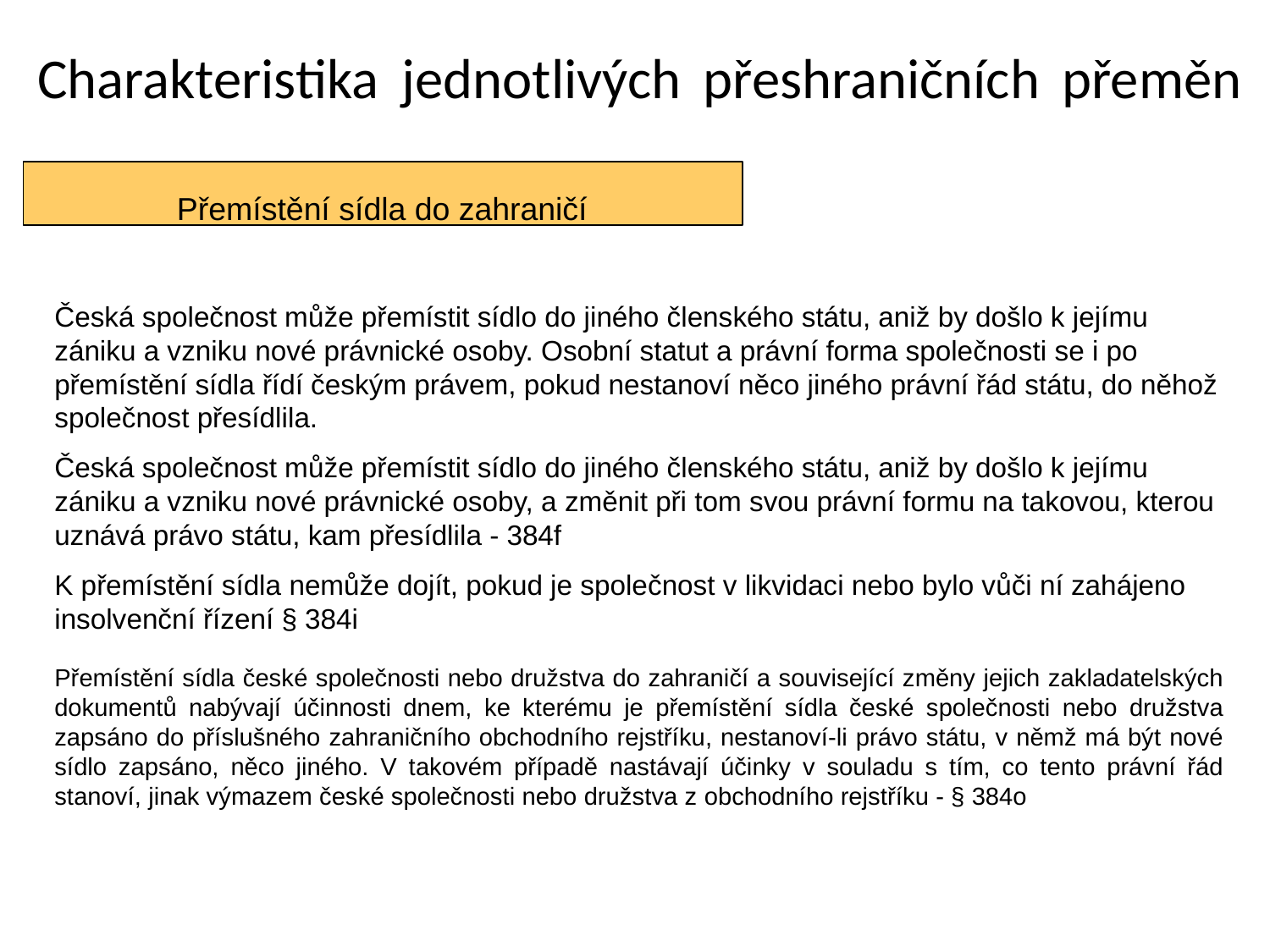

Charakteristika jednotlivých přeshraničních přeměn

Přemístění sídla do zahraničí
Česká společnost může přemístit sídlo do jiného členského státu, aniž by došlo k jejímu zániku a vzniku nové právnické osoby. Osobní statut a právní forma společnosti se i po přemístění sídla řídí českým právem, pokud nestanoví něco jiného právní řád státu, do něhož společnost přesídlila.
Česká společnost může přemístit sídlo do jiného členského státu, aniž by došlo k jejímu zániku a vzniku nové právnické osoby, a změnit při tom svou právní formu na takovou, kterou uznává právo státu, kam přesídlila - 384f
K přemístění sídla nemůže dojít, pokud je společnost v likvidaci nebo bylo vůči ní zahájeno insolvenční řízení § 384i

Přemístění sídla české společnosti nebo družstva do zahraničí a související změny jejich zakladatelských dokumentů nabývají účinnosti dnem, ke kterému je přemístění sídla české společnosti nebo družstva zapsáno do příslušného zahraničního obchodního rejstříku, nestanoví-li právo státu, v němž má být nové sídlo zapsáno, něco jiného. V takovém případě nastávají účinky v souladu s tím, co tento právní řád stanoví, jinak výmazem české společnosti nebo družstva z obchodního rejstříku - § 384o